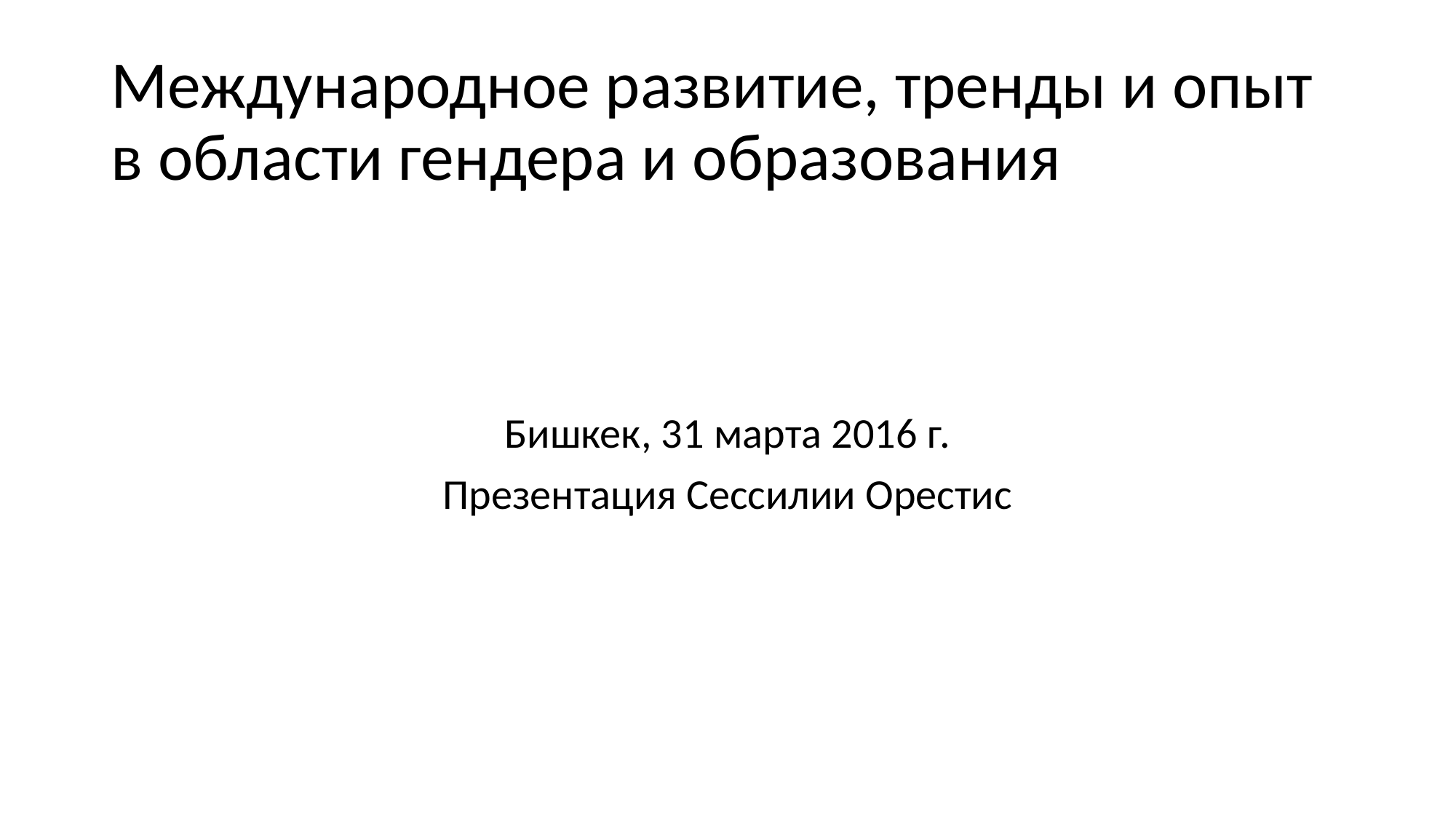

# Международное развитие, тренды и опыт в области гендера и образования

Бишкек, 31 марта 2016 г.
Презентация Сессилии Орестис